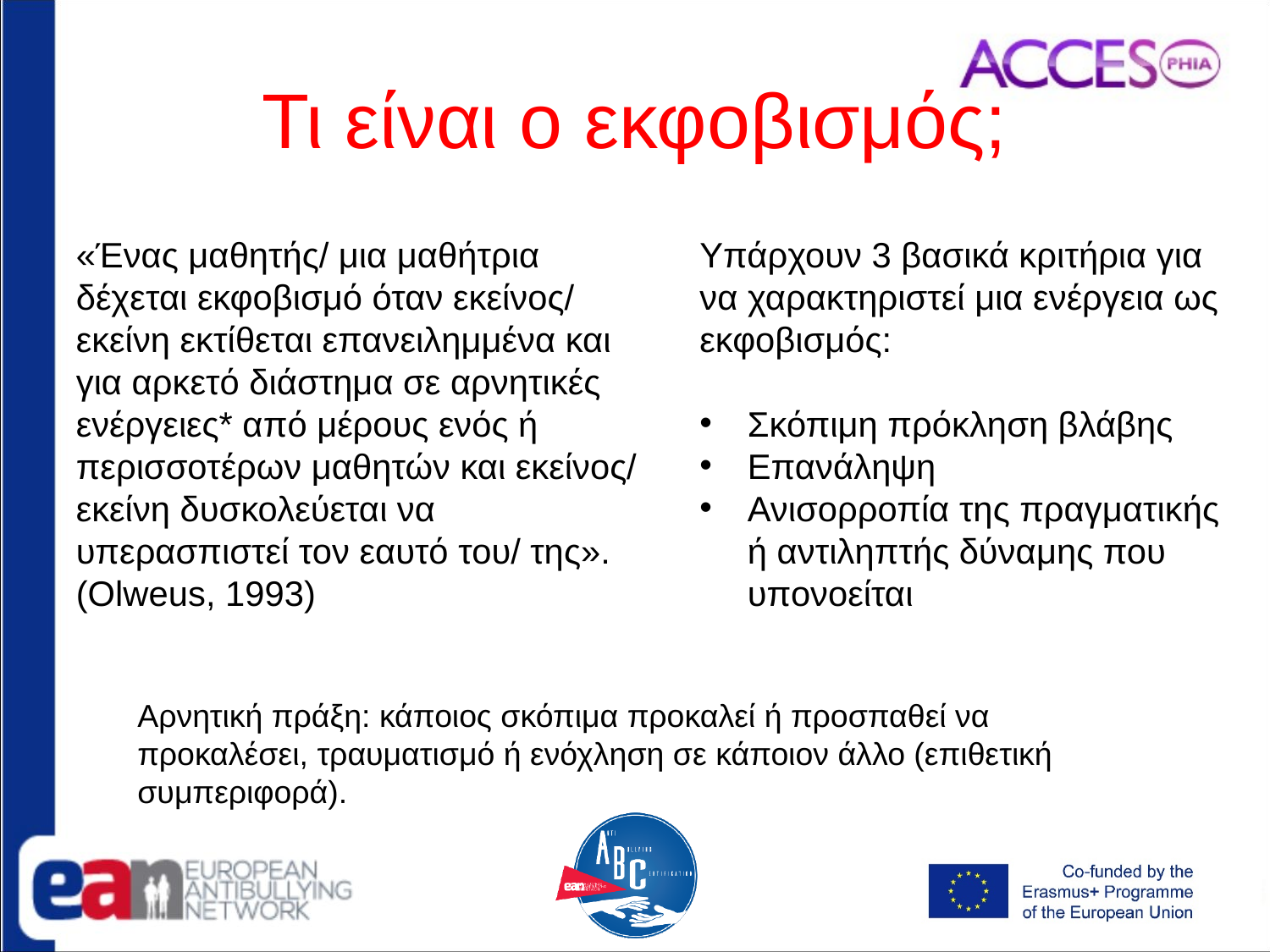

# Τι είναι ο εκφοβισμός;
«Ένας μαθητής/ μια μαθήτρια δέχεται εκφοβισμό όταν εκείνος/ εκείνη εκτίθεται επανειλημμένα και για αρκετό διάστημα σε αρνητικές ενέργειες* από μέρους ενός ή περισσοτέρων μαθητών και εκείνος/ εκείνη δυσκολεύεται να υπερασπιστεί τον εαυτό του/ της». (Olweus, 1993)

Υπάρχουν 3 βασικά κριτήρια για να χαρακτηριστεί μια ενέργεια ως εκφοβισμός:

Σκόπιμη πρόκληση βλάβης
Επανάληψη
Ανισορροπία της πραγματικής ή αντιληπτής δύναμης που υπονοείται

Αρνητική πράξη: κάποιος σκόπιμα προκαλεί ή προσπαθεί να προκαλέσει, τραυματισμό ή ενόχληση σε κάποιον άλλο (επιθετική συμπεριφορά).